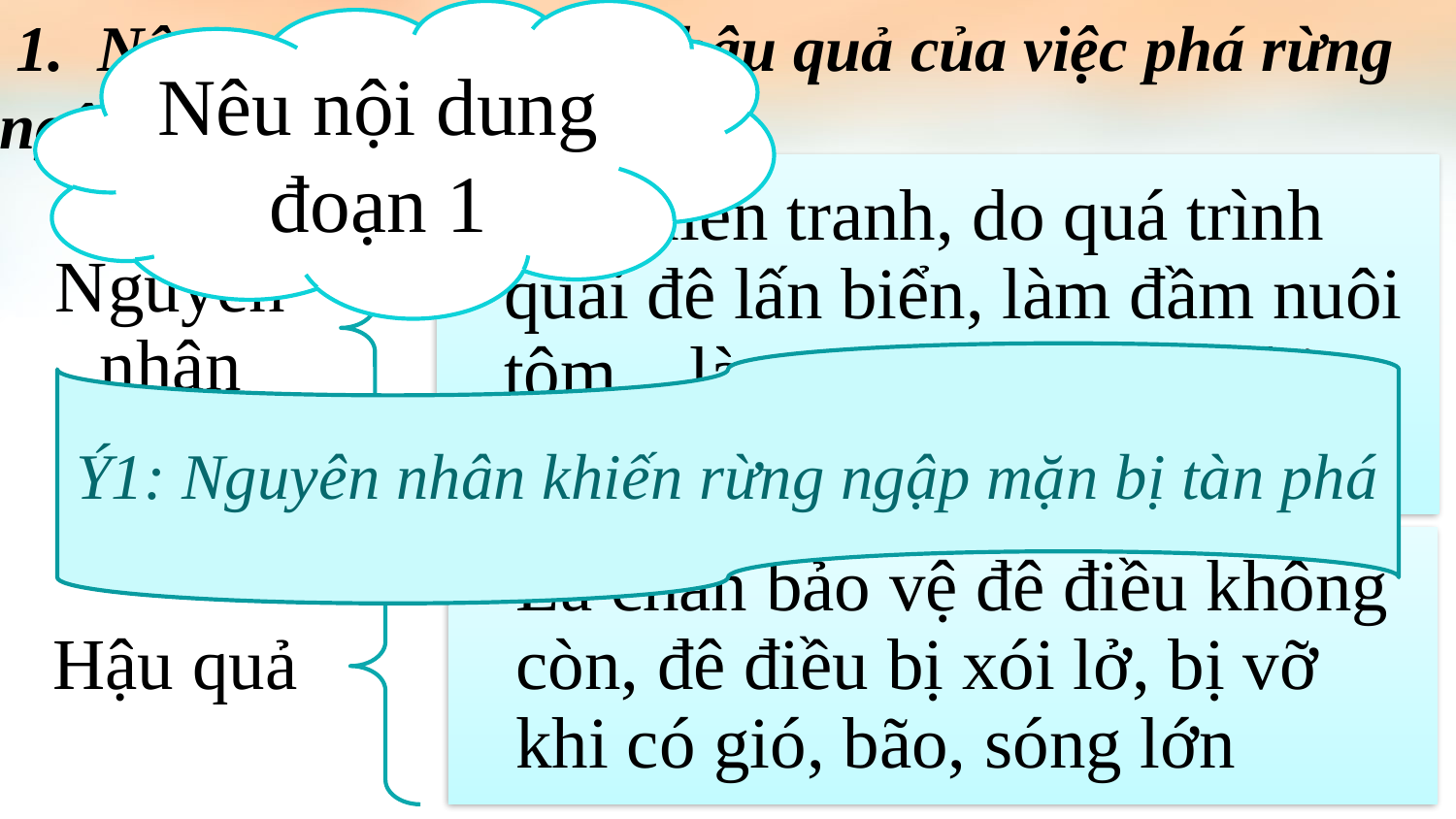

1.  Nêu nguyên nhân và hậu quả của việc phá rừng ngập mặn?
Nêu nội dung
đoạn 1
Nguyên nhân
Do chiến tranh, do quá trình quai đê lấn biển, làm đầm nuôi tôm…làm một phần rừng bị mất đi.
Hậu quả
Lá chắn bảo vệ đê điều không còn, đê điều bị xói lở, bị vỡ khi có gió, bão, sóng lớn
Ý1: Nguyên nhân khiến rừng ngập mặn bị tàn phá